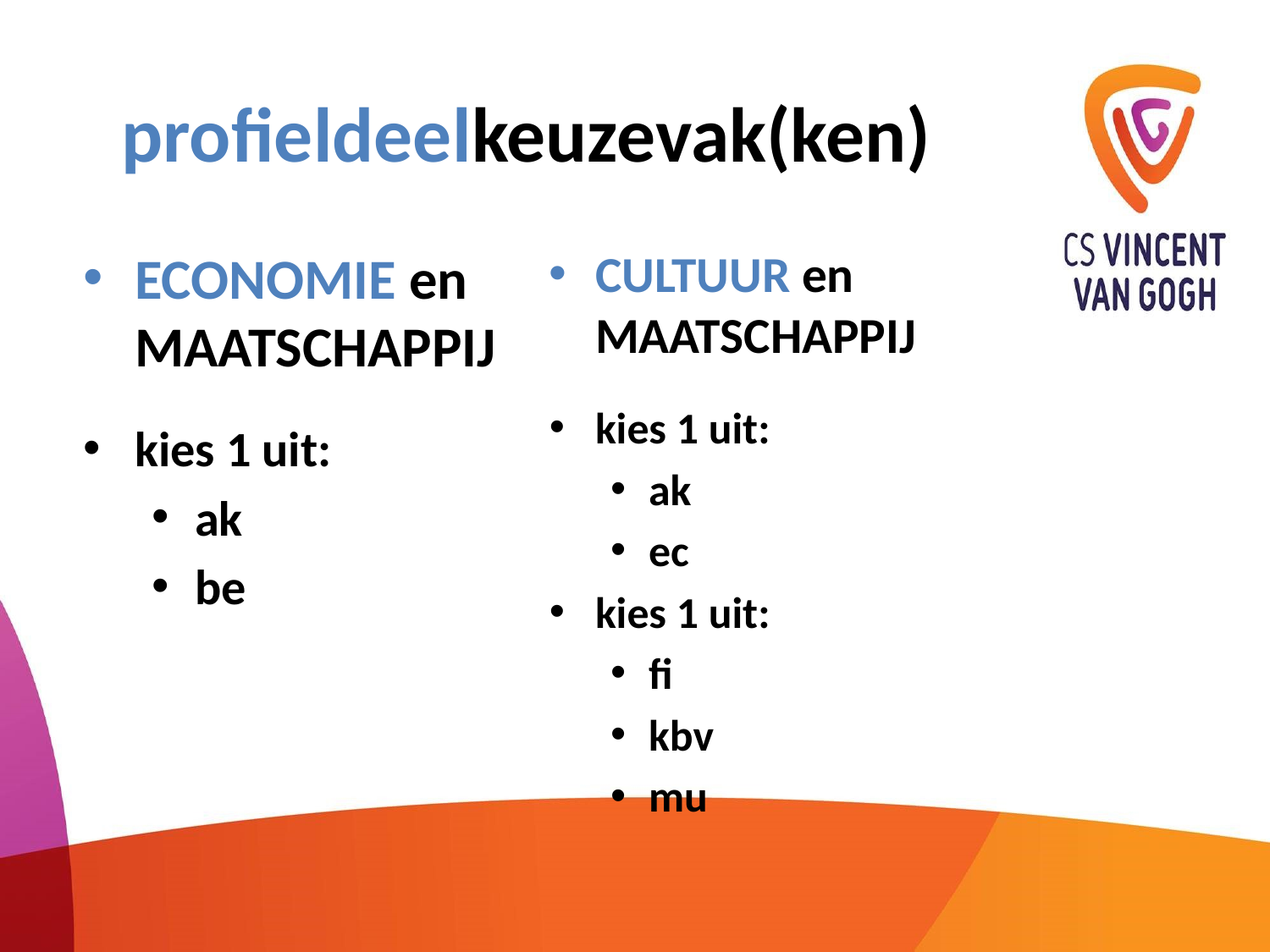

# profieldeelkeuzevak(ken)
ECONOMIE en MAATSCHAPPIJ

kies 1 uit:
ak
be
CULTUUR en MAATSCHAPPIJ

kies 1 uit:
ak
ec
kies 1 uit:
fi
kbv
mu